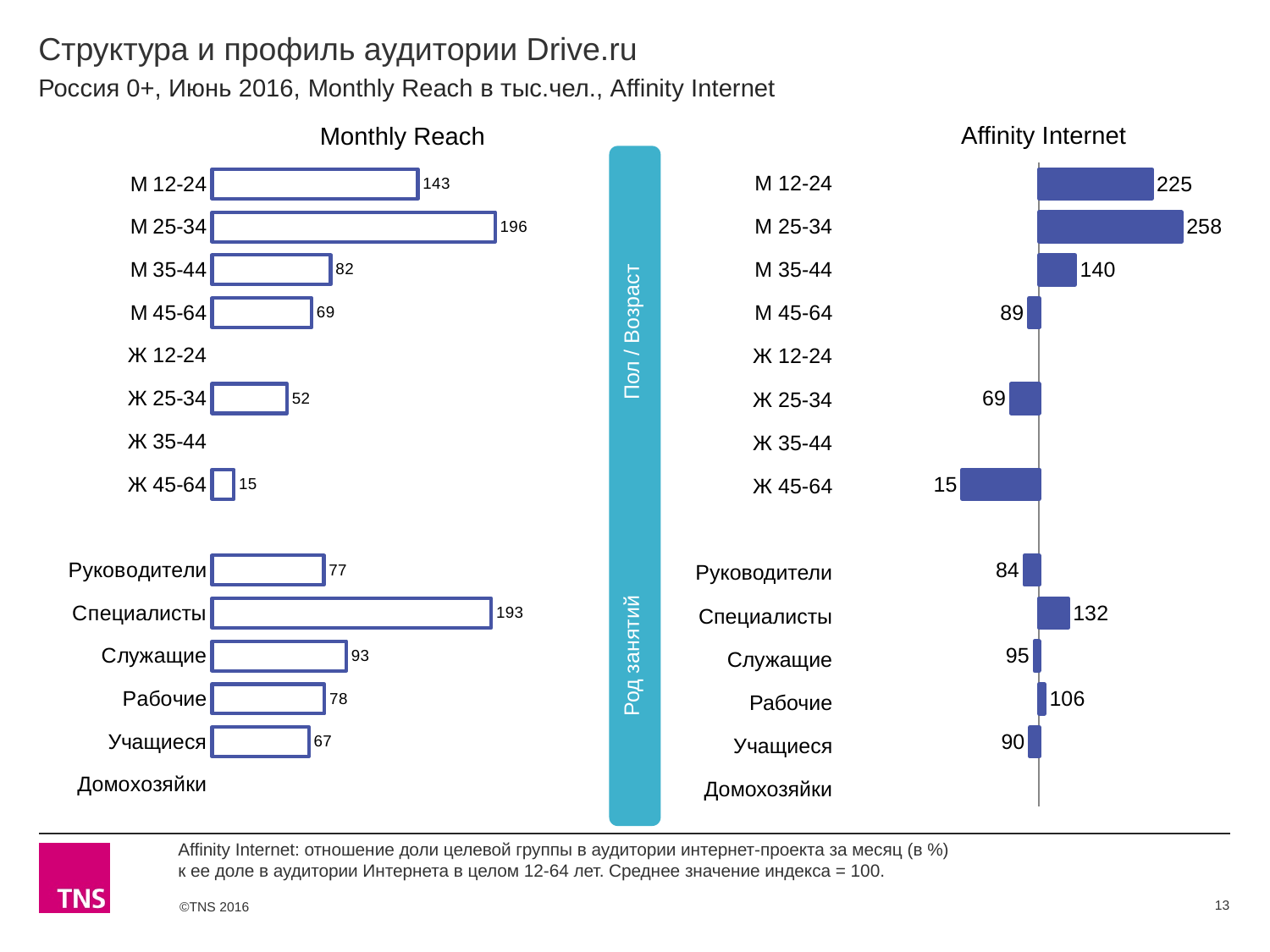

# Структура и профиль аудитории Drive.ru
Россия 0+, Июнь 2016, Monthly Reach в тыс.чел., Affinity Internet

Affinity Internet
Monthly Reach

### Chart

| Category | Monthly Reach |
|---|---|
| М 12-24 | 142.6 |
| М 25-34 | 196.1 |
| М 35-44 | 82.1 |
| М 45-64 | 68.9 |
| Ж 12-24 | None |
| Ж 25-34 | 51.8 |
| Ж 35-44 | None |
| Ж 45-64 | 15.1 |
|  | None |
| Руководители | 77.4 |
| Специалисты | 193.4 |
| Служащие | 92.9 |
| Рабочие | 77.9 |
| Учащиеся | 67.0 |
| Домохозяйки | None |

### Chart

| Category | Affinity Internet |
|---|---|
| М 12-24 | 225.0 |
| М 25-34 | 258.0 |
| М 35-44 | 140.0 |
| М 45-64 | 89.0 |
| Ж 12-24 | None |
| Ж 25-34 | 69.0 |
| Ж 35-44 | None |
| Ж 45-64 | 15.0 |
|  | None |
| Руководители | 84.0 |
| Специалисты | 132.0 |
| Служащие | 95.0 |
| Рабочие | 106.0 |
| Учащиеся | 90.0 |
| Домохозяйки | None |
                Род занятий                                 Пол / Возраст
| М 12-24 |
| --- |
| М 25-34 |
| М 35-44 |
| М 45-64 |
| Ж 12-24 |
| Ж 25-34 |
| Ж 35-44 |
| Ж 45-64 |
|  |
| Руководители |
| Специалисты |
| Служащие |
| Рабочие |
| Учащиеся |
| Домохозяйки |
Affinity Internet: отношение доли целевой группы в аудитории интернет-проекта за месяц (в %)
к ее доле в аудитории Интернета в целом 12-64 лет. Среднее значение индекса = 100.
13